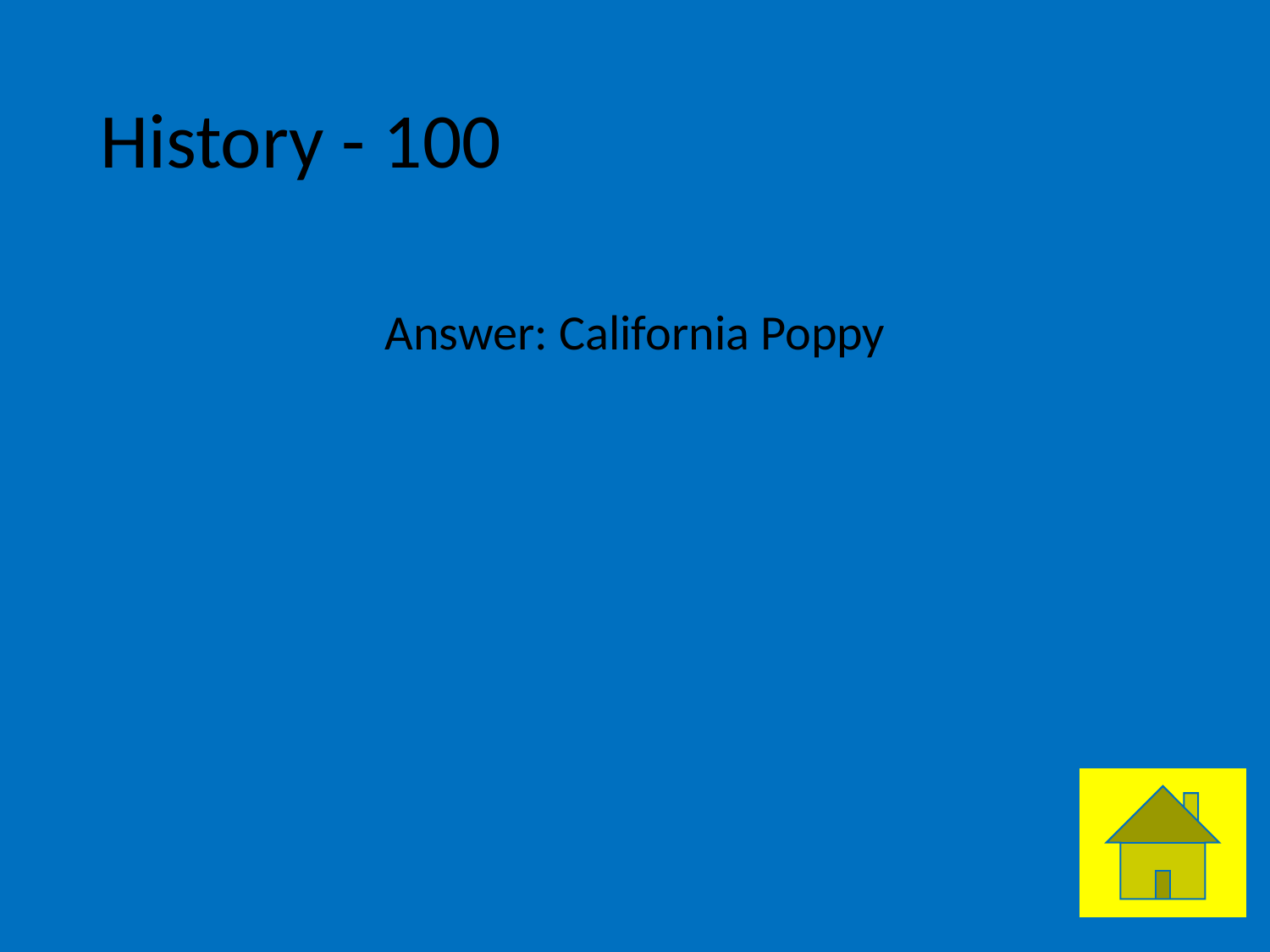

# History - 100
Answer: California Poppy